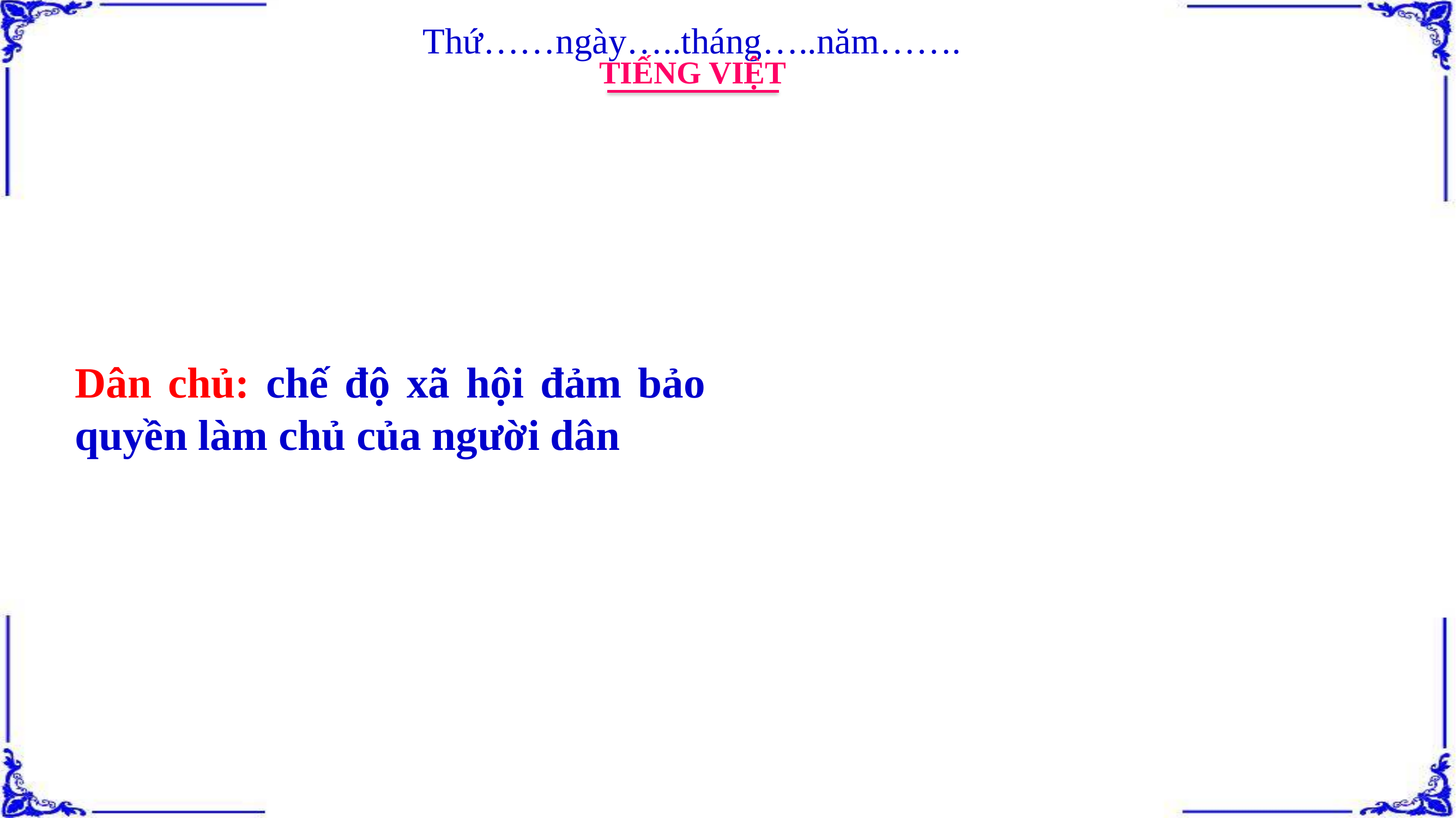

Thứ……ngày…..tháng…..năm…….
TIẾNG VIỆT
Dân chủ: chế độ xã hội đảm bảo quyền làm chủ của người dân